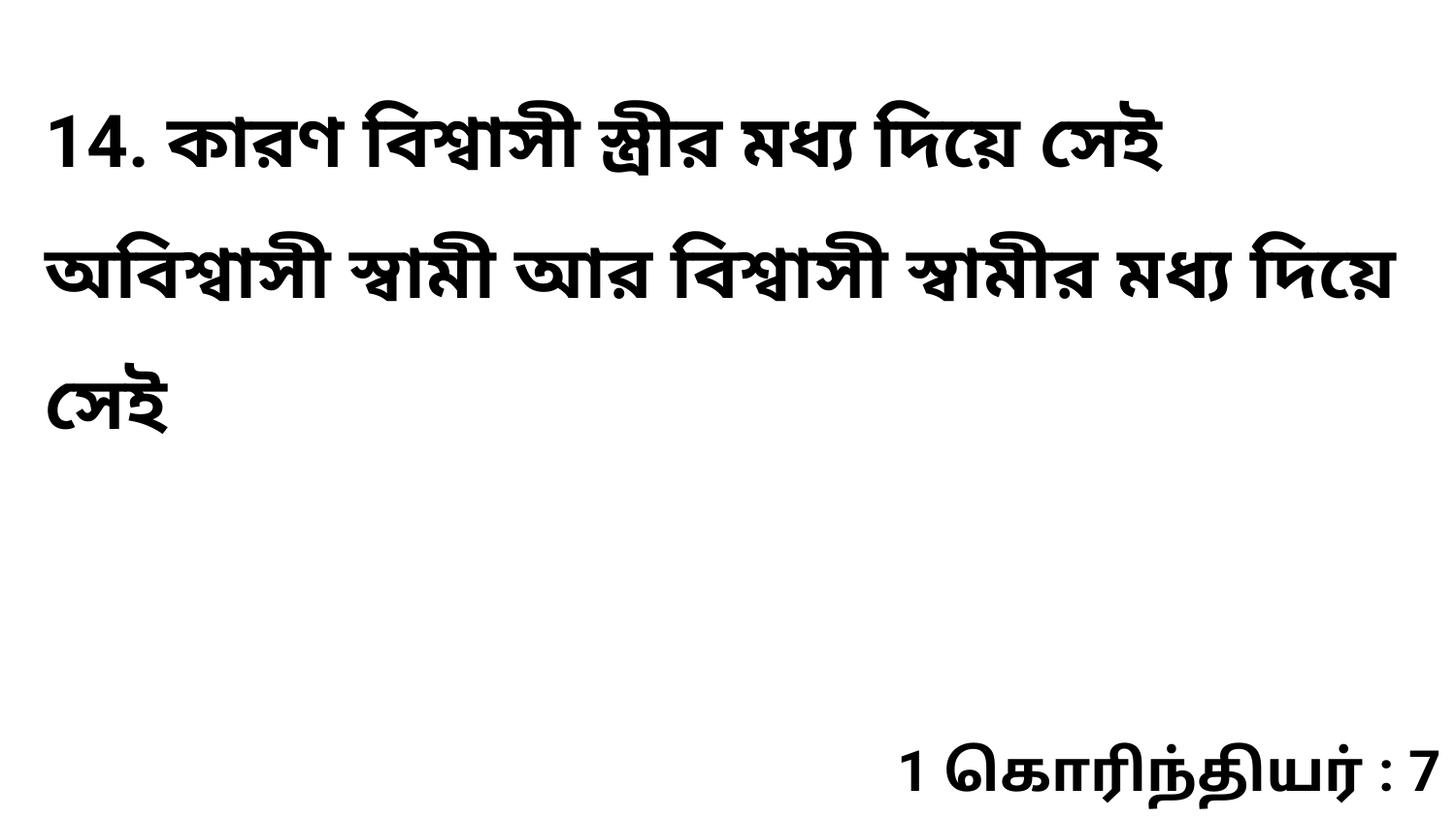

14. কারণ বিশ্বাসী স্ত্রীর মধ্য দিয়ে সেই অবিশ্বাসী স্বামী আর বিশ্বাসী স্বামীর মধ্য দিয়ে সেই
1 கொரிந்தியர் : 7